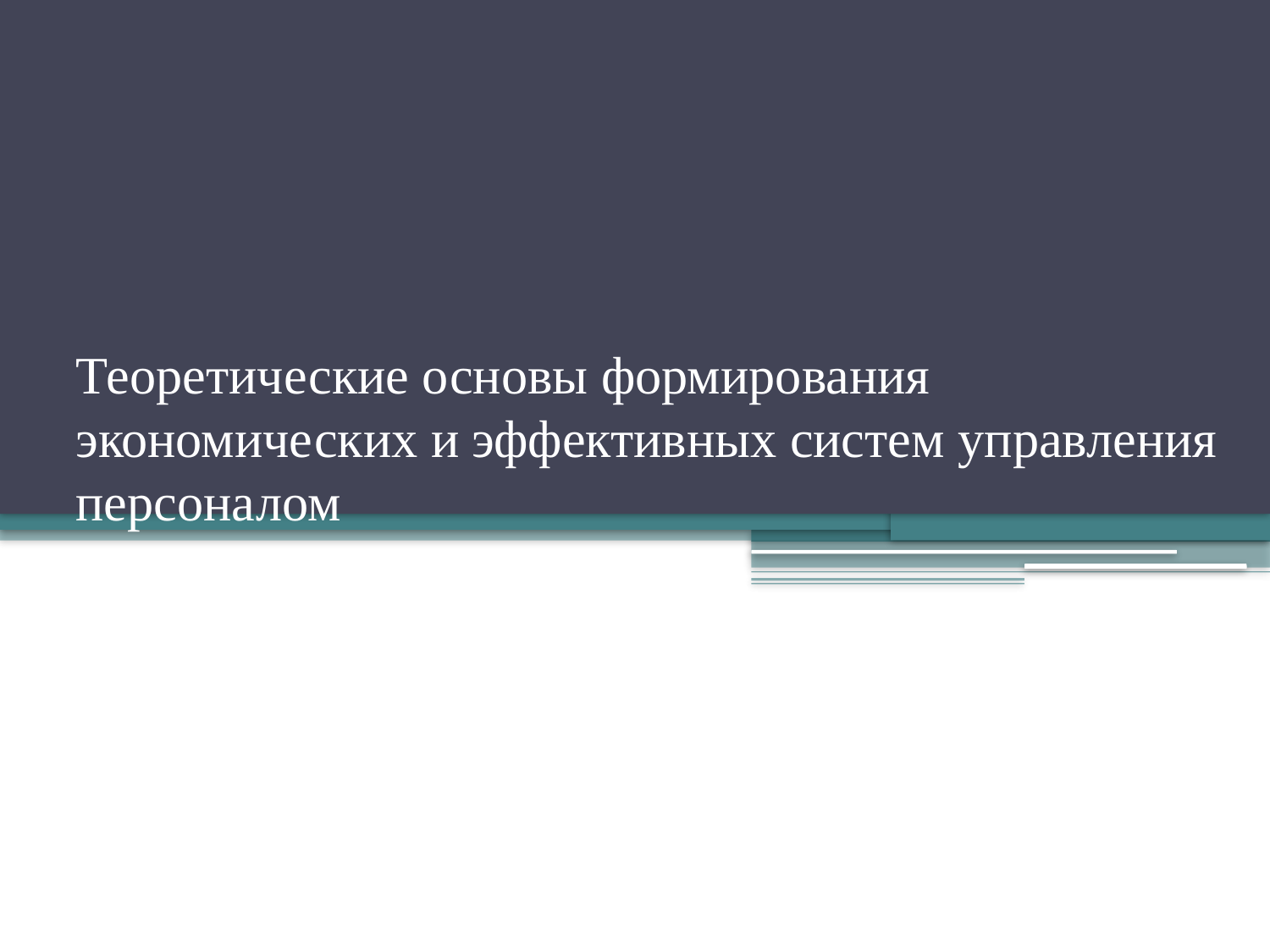

# Теоретические основы формирования экономических и эффективных систем управления персоналом